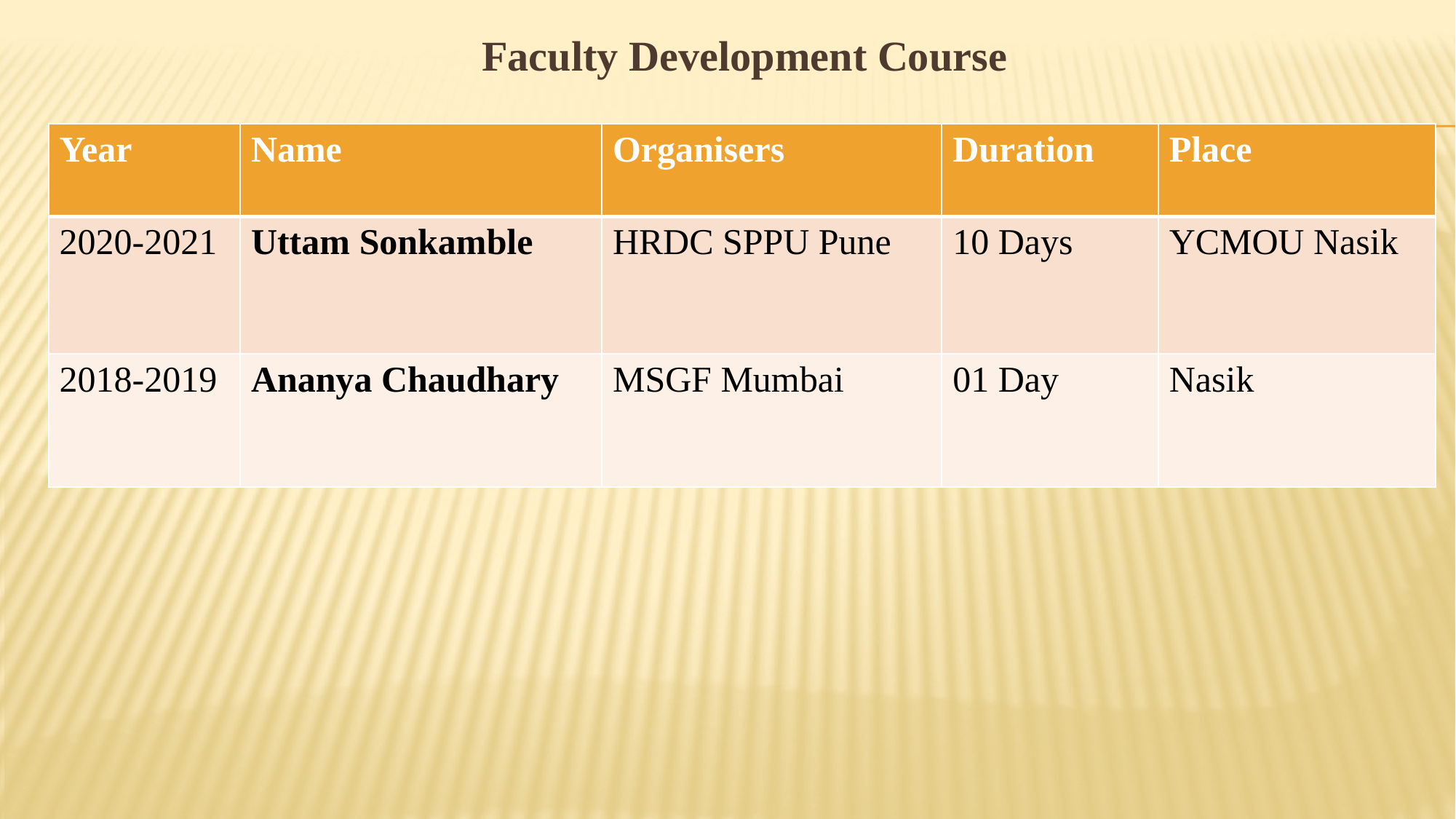

# Faculty Development Course
| Year | Name | Organisers | Duration | Place |
| --- | --- | --- | --- | --- |
| 2020-2021 | Uttam Sonkamble | HRDC SPPU Pune | 10 Days | YCMOU Nasik |
| 2018-2019 | Ananya Chaudhary | MSGF Mumbai | 01 Day | Nasik |